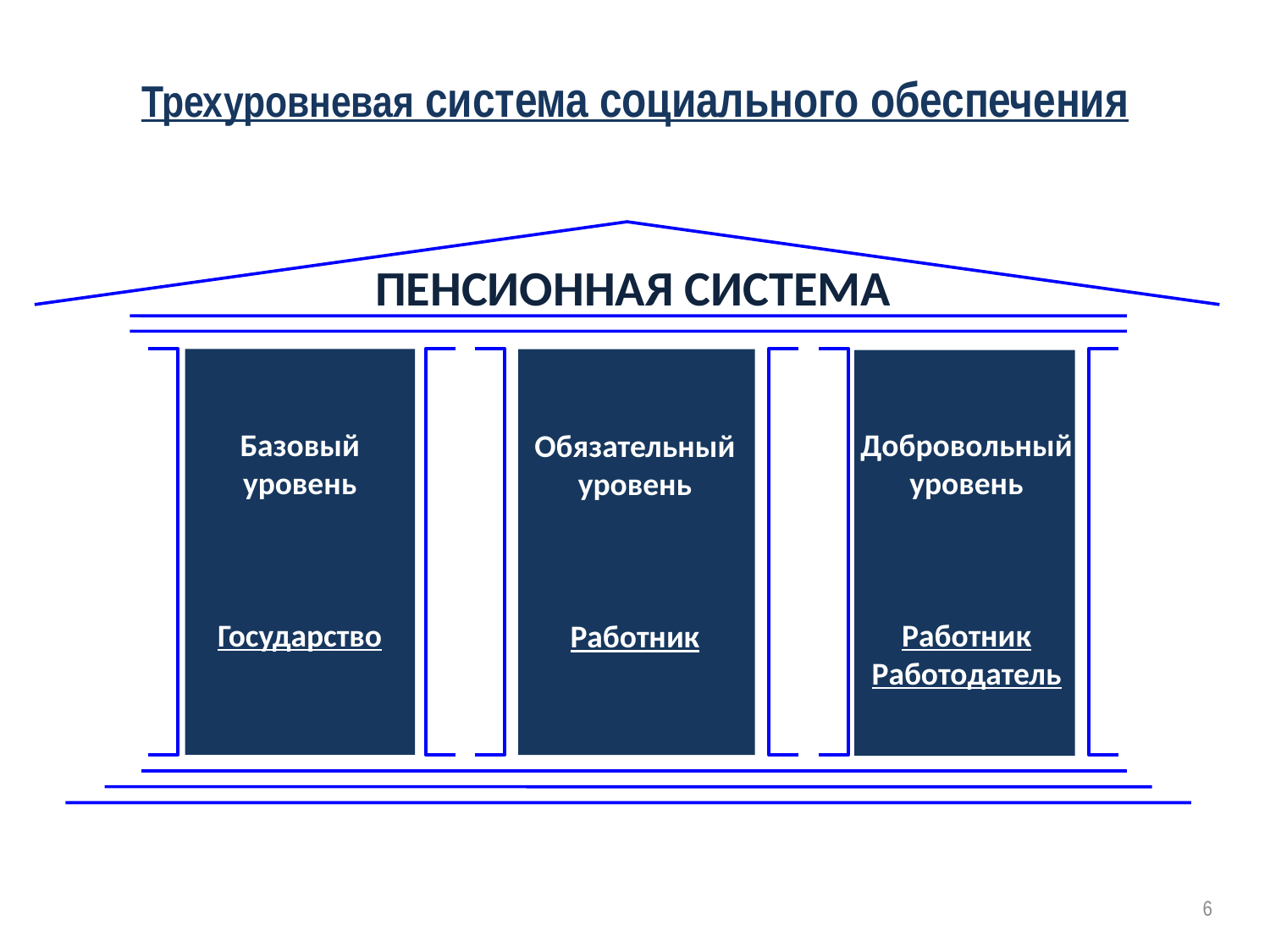

# Трехуровневая система социального обеспечения

 ПЕНСИОННАЯ СИСТЕМА

Базовый уровень

Государство
Добровольный уровень

Работник
Работодатель

Обязательный уровень

Работник

6